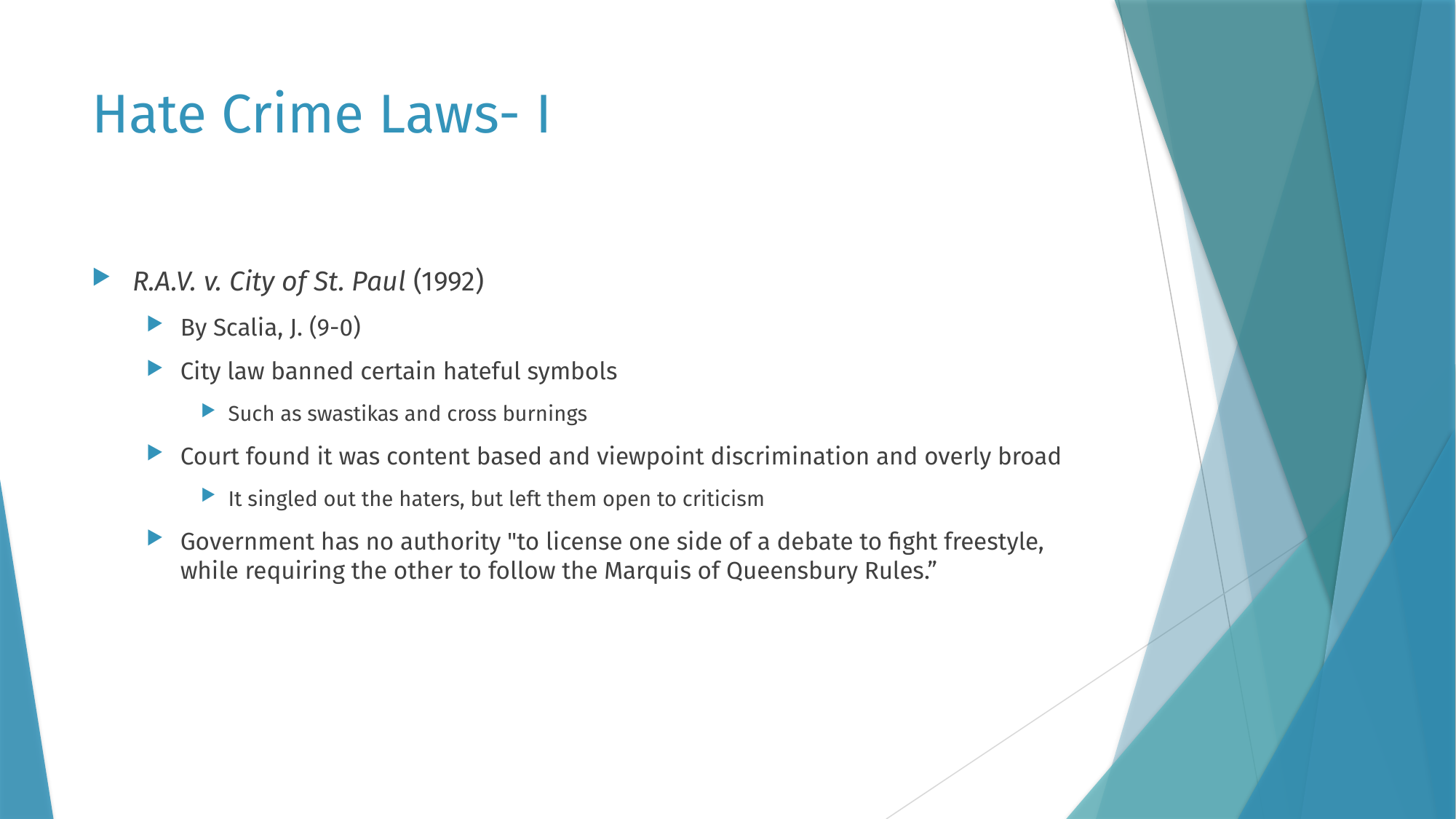

# Hate Crime Laws- I
R.A.V. v. City of St. Paul (1992)
By Scalia, J. (9-0)
City law banned certain hateful symbols
Such as swastikas and cross burnings
Court found it was content based and viewpoint discrimination and overly broad
It singled out the haters, but left them open to criticism
Government has no authority "to license one side of a debate to fight freestyle, while requiring the other to follow the Marquis of Queensbury Rules.”